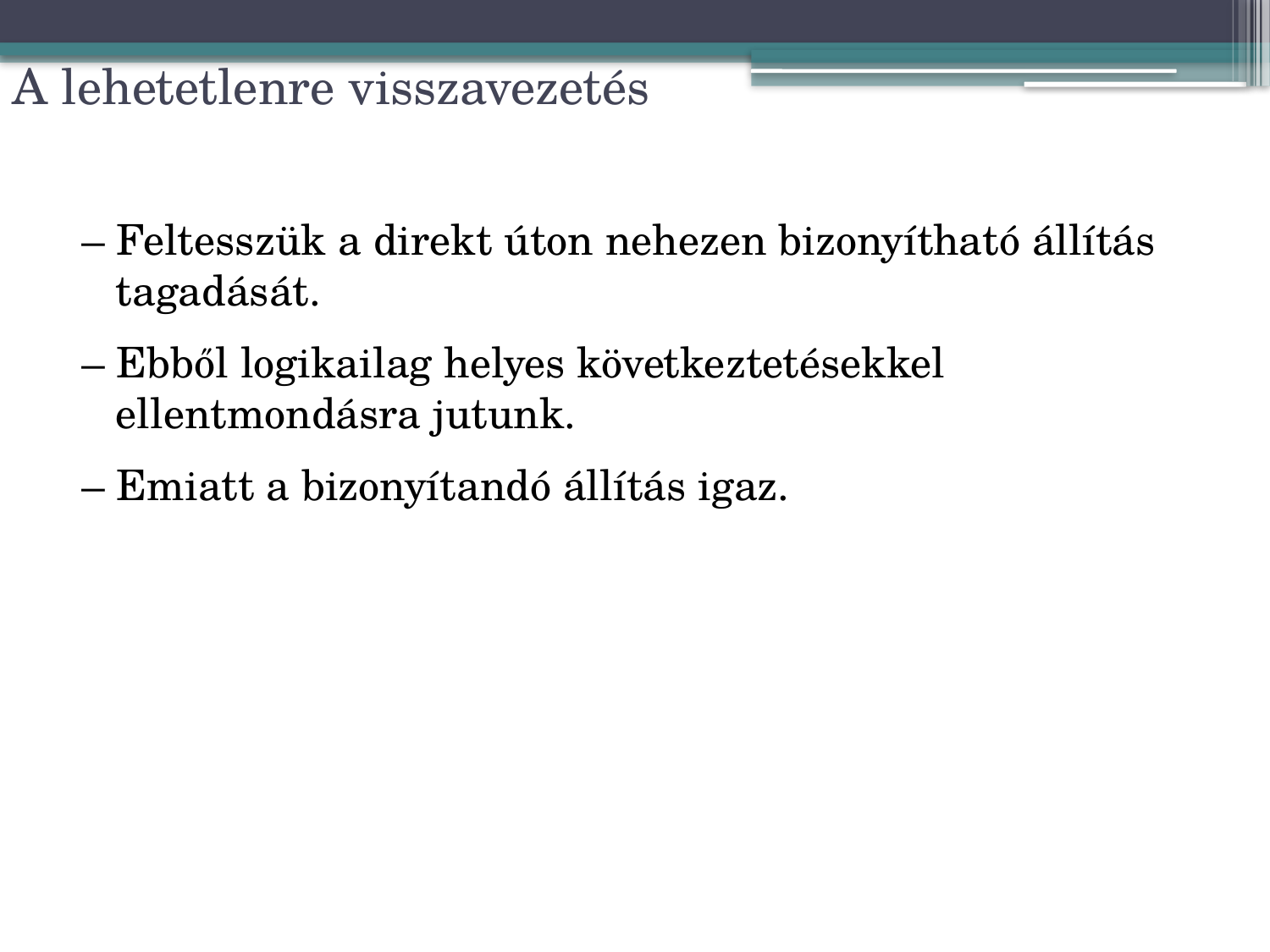

# A lehetetlenre visszavezetés

– Feltesszük a direkt úton nehezen bizonyítható állítás tagadását.
– Ebből logikailag helyes következtetésekkel ellentmondásra jutunk.
– Emiatt a bizonyítandó állítás igaz.